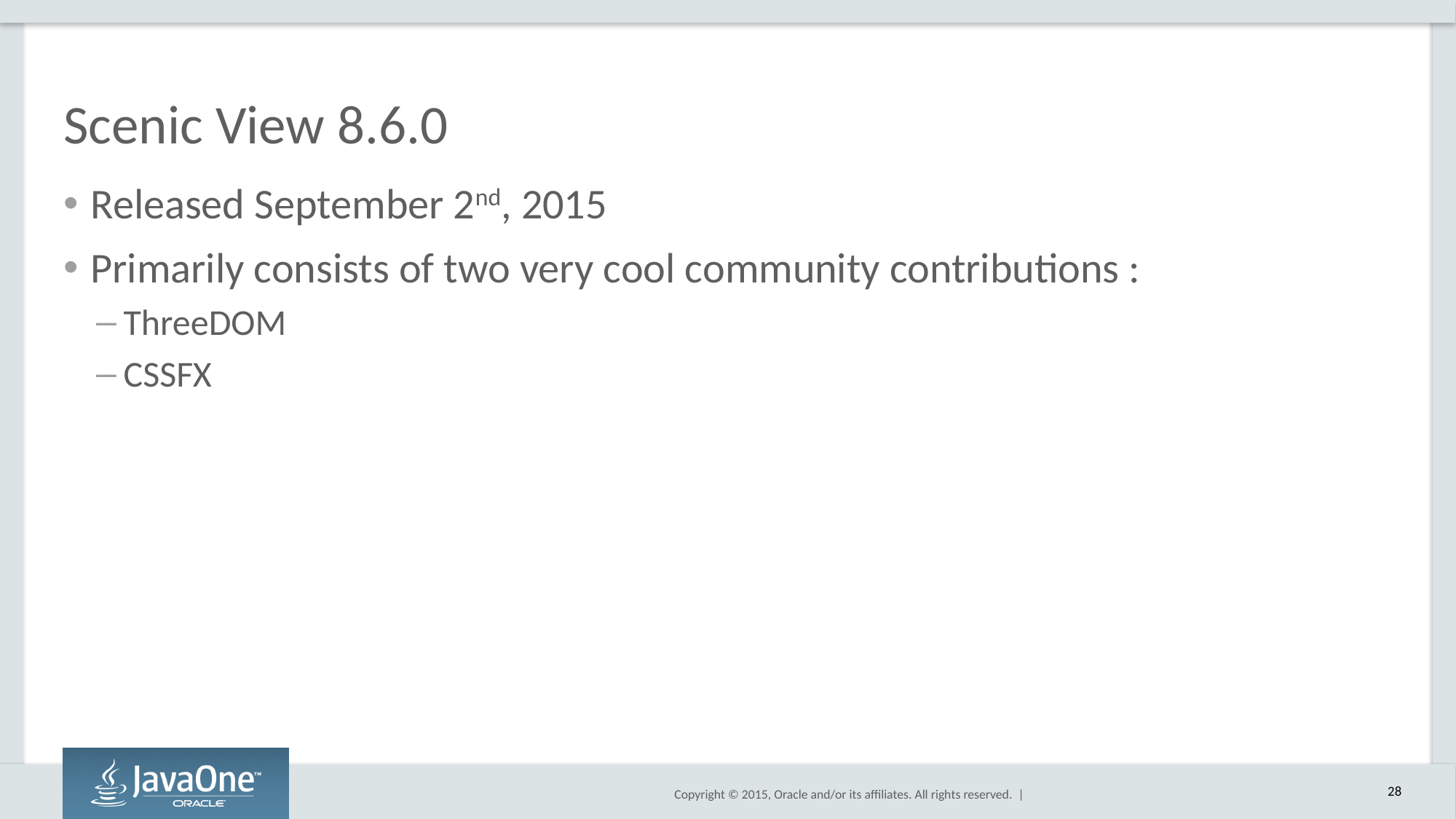

# Scenic View 8.6.0
Released September 2nd, 2015
Primarily consists of two very cool community contributions :
ThreeDOM
CSSFX

28